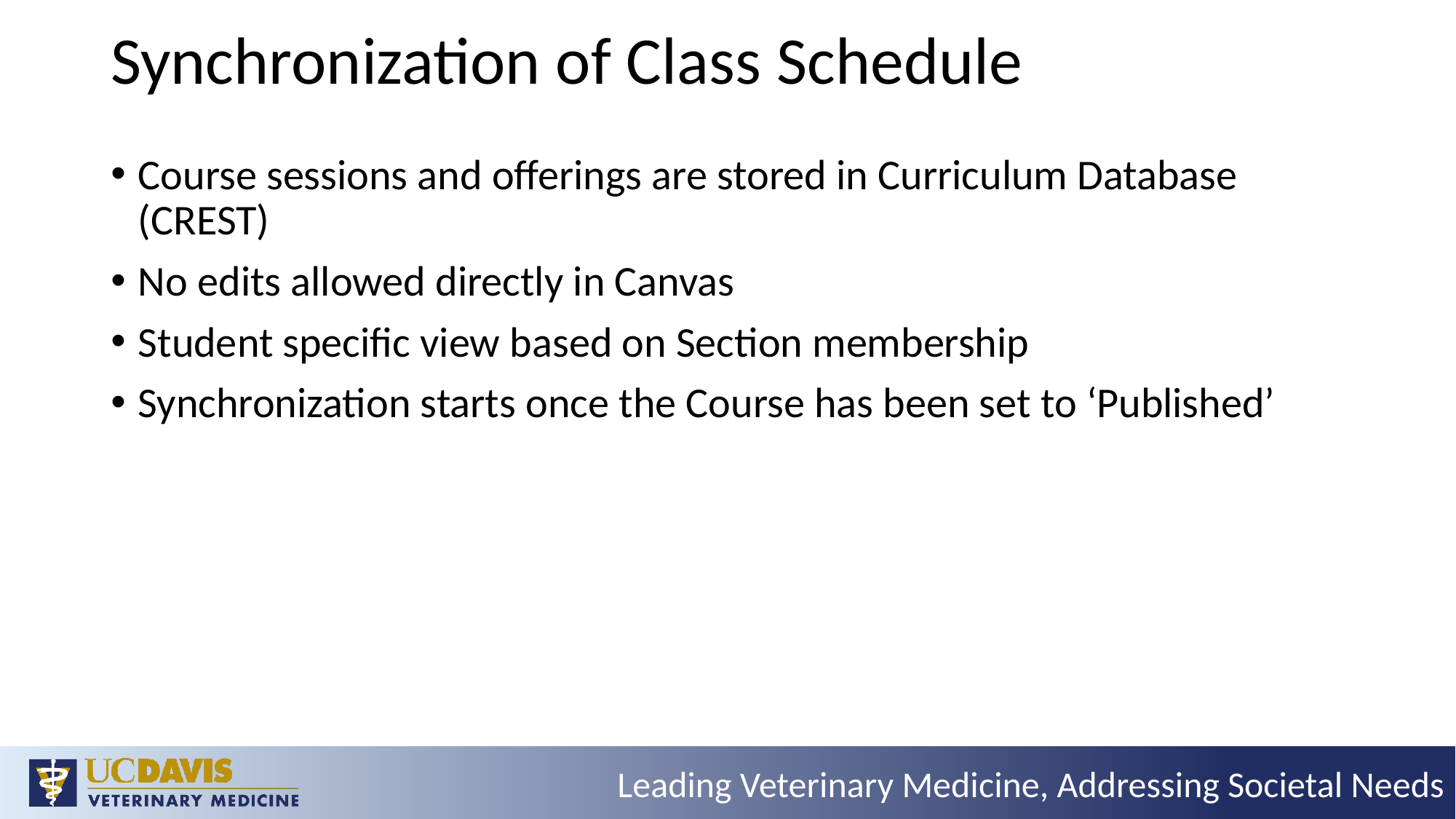

# Synchronization of Class Schedule
Course sessions and offerings are stored in Curriculum Database (CREST)
No edits allowed directly in Canvas
Student specific view based on Section membership
Synchronization starts once the Course has been set to ‘Published’